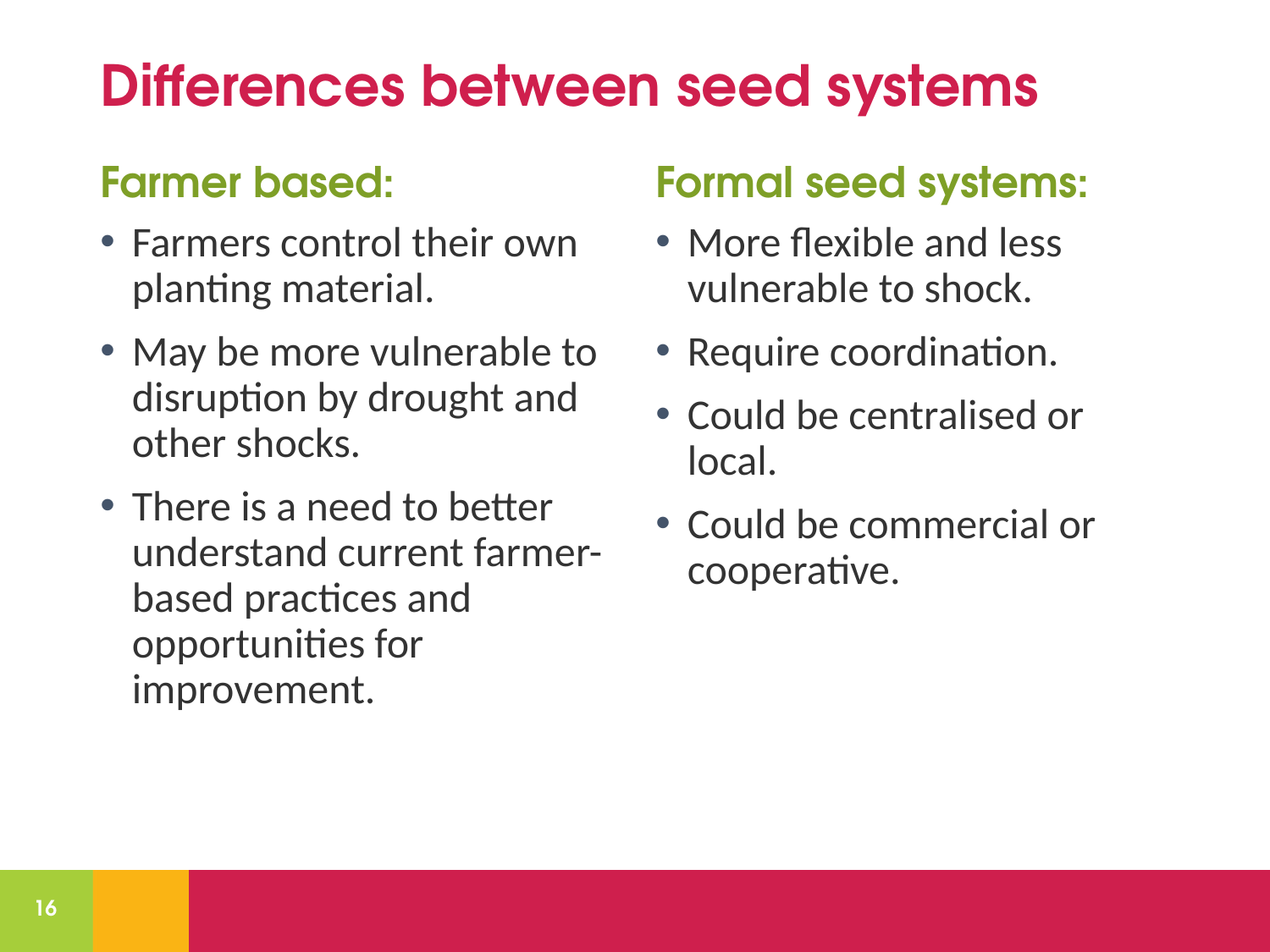

# Differences between seed systems
Farmer based:

Formal seed systems:
Farmers control their own planting material.
May be more vulnerable to disruption by drought and other shocks.
There is a need to better understand current farmer-based practices and opportunities for improvement.
More flexible and less vulnerable to shock.
Require coordination.
Could be centralised or local.
Could be commercial or cooperative.
16